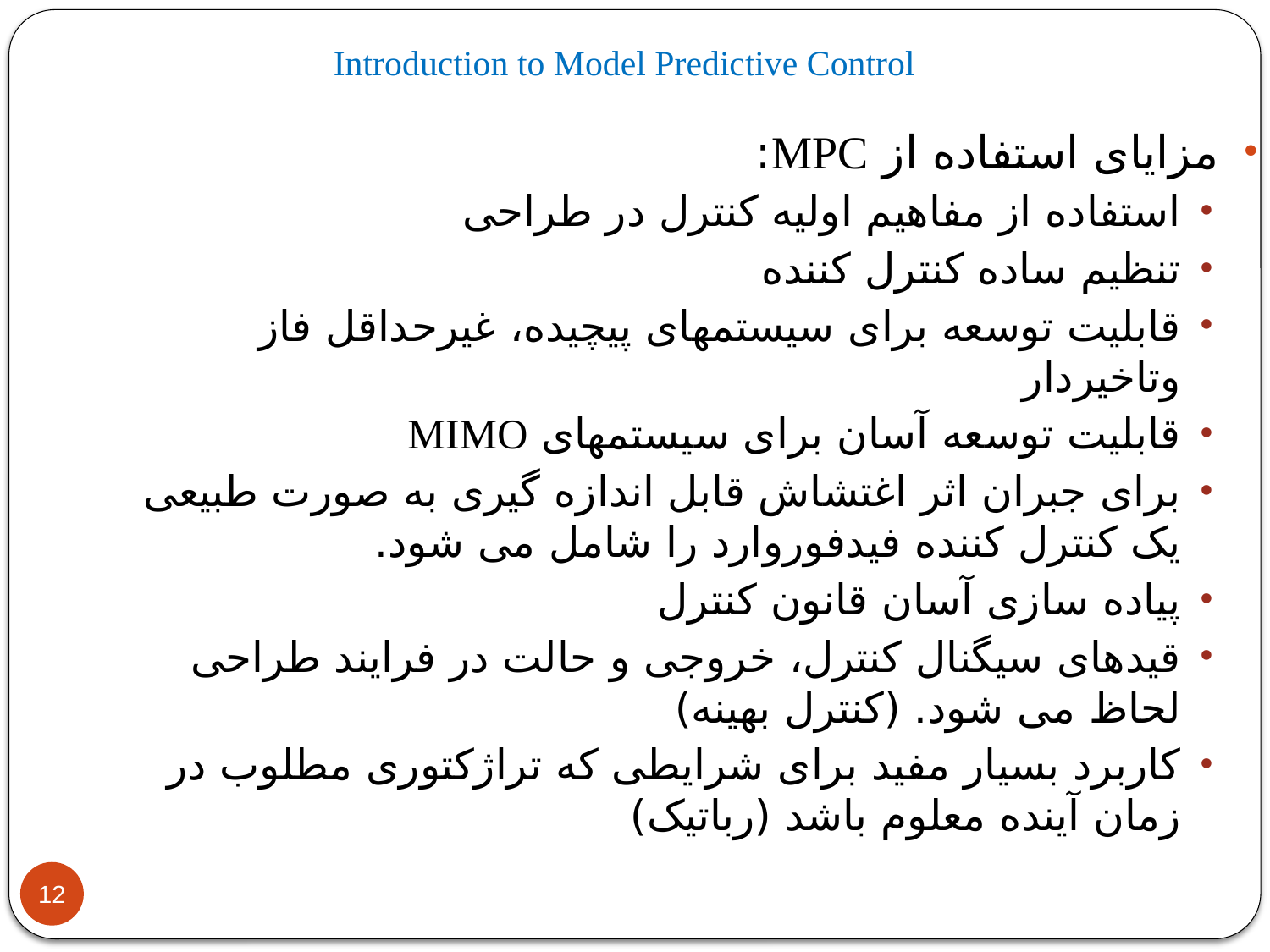

# Introduction to Model Predictive Control
مزایای استفاده از MPC:
استفاده از مفاهیم اولیه کنترل در طراحی
تنظیم ساده کنترل کننده
قابلیت توسعه برای سیستمهای پیچیده، غیرحداقل فاز وتاخیردار
قابلیت توسعه آسان برای سیستمهای MIMO
برای جبران اثر اغتشاش قابل اندازه گیری به صورت طبیعی یک کنترل کننده فیدفوروارد را شامل می شود.
پیاده سازی آسان قانون کنترل
قیدهای سیگنال کنترل، خروجی و حالت در فرایند طراحی لحاظ می شود. (کنترل بهینه)
کاربرد بسیار مفید برای شرایطی که تراژکتوری مطلوب در زمان آینده معلوم باشد (رباتیک)

12